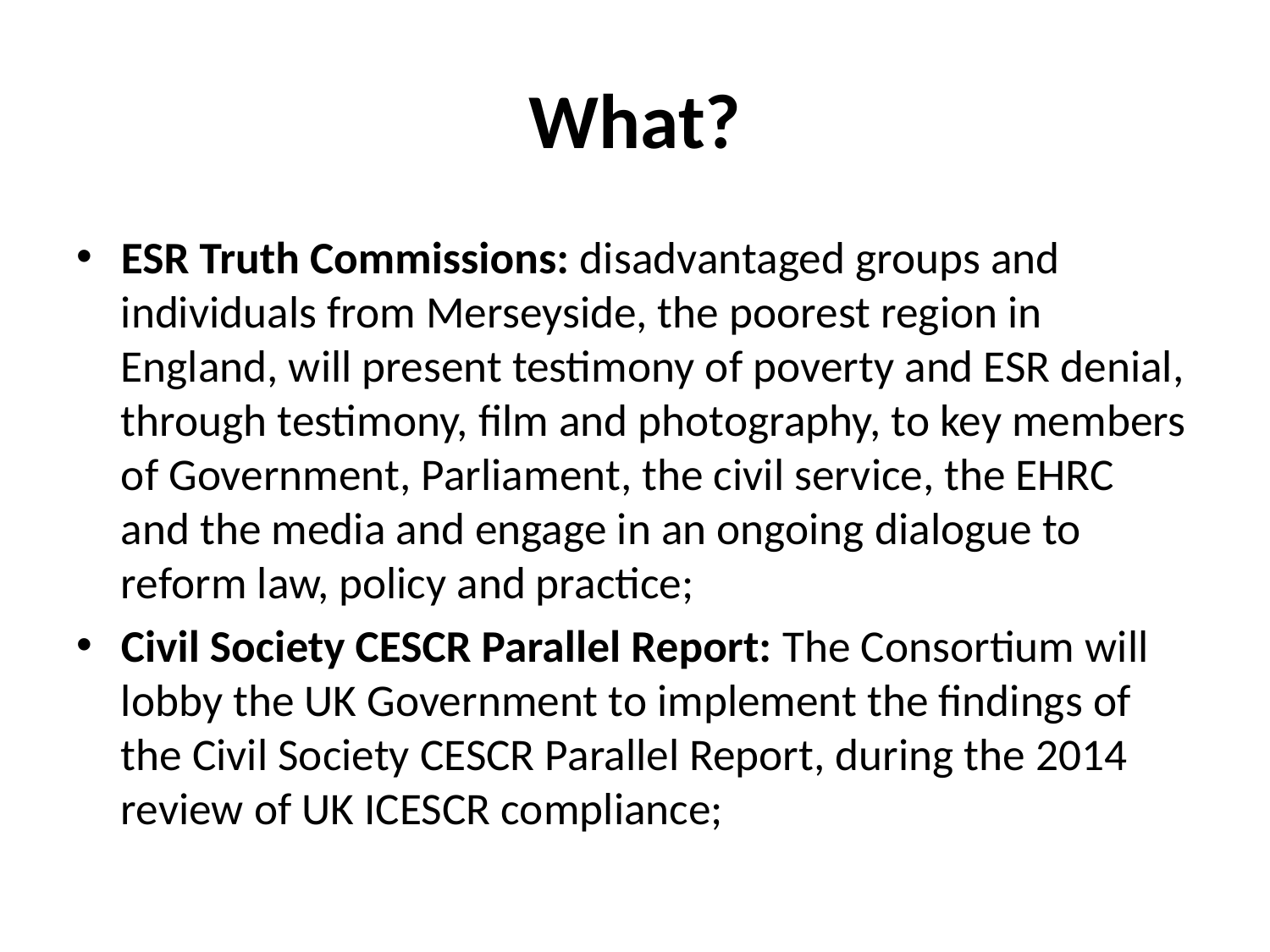

# What?
ESR Truth Commissions: disadvantaged groups and individuals from Merseyside, the poorest region in England, will present testimony of poverty and ESR denial, through testimony, film and photography, to key members of Government, Parliament, the civil service, the EHRC and the media and engage in an ongoing dialogue to reform law, policy and practice;
Civil Society CESCR Parallel Report: The Consortium will lobby the UK Government to implement the findings of the Civil Society CESCR Parallel Report, during the 2014 review of UK ICESCR compliance;